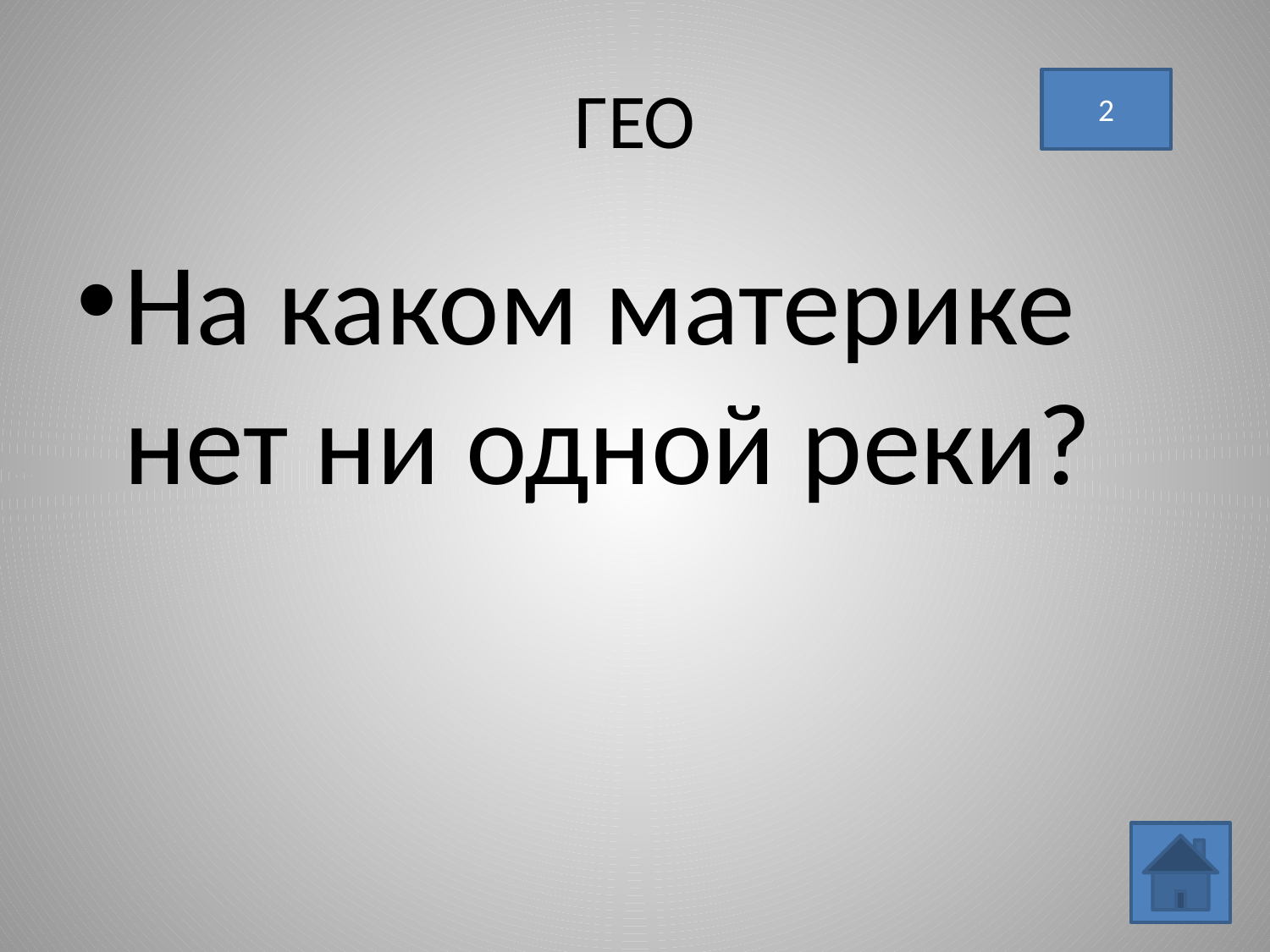

# ГЕО
2
На каком материке нет ни одной реки?